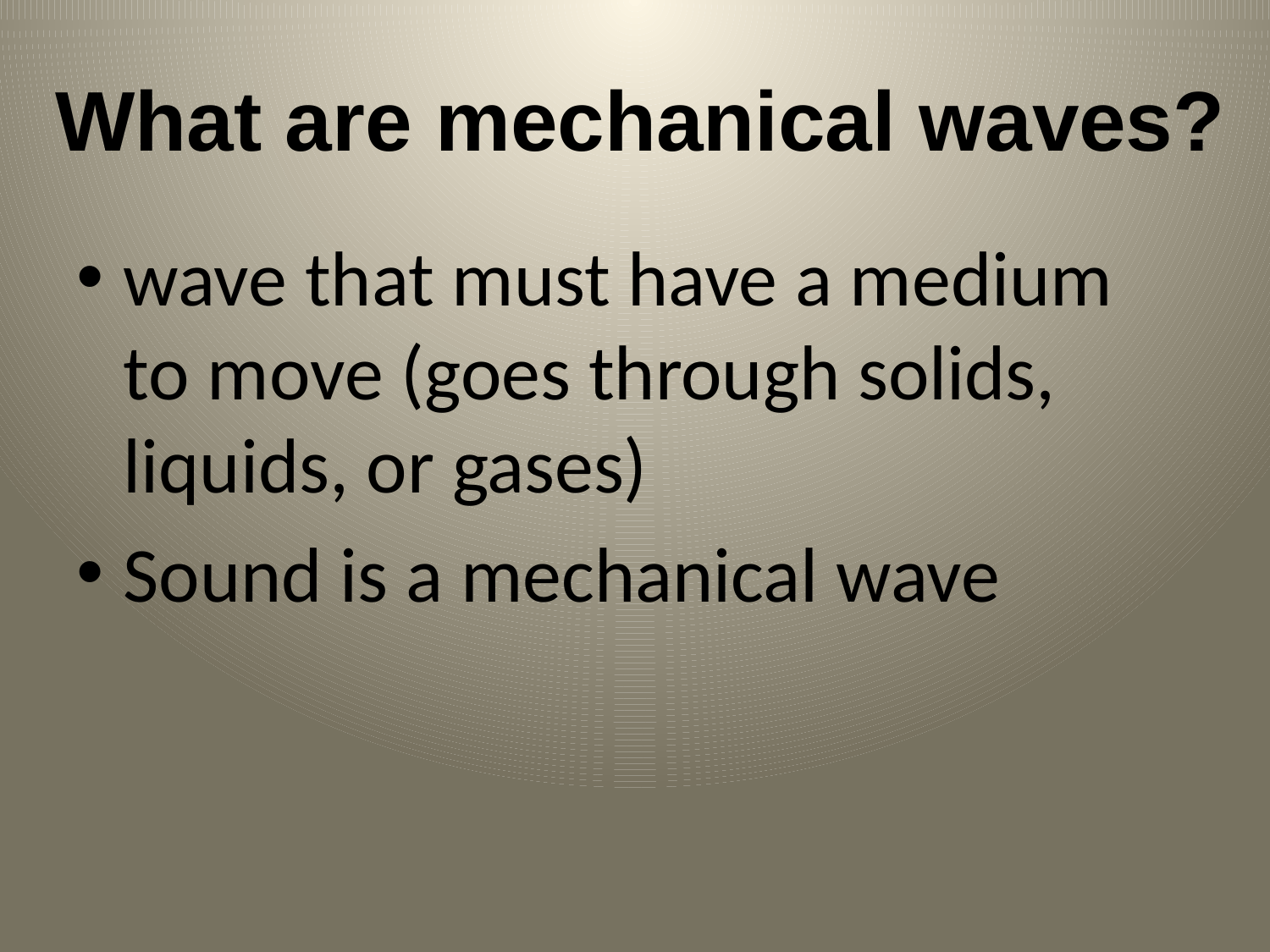

# What are mechanical waves?
wave that must have a medium to move (goes through solids, liquids, or gases)
Sound is a mechanical wave